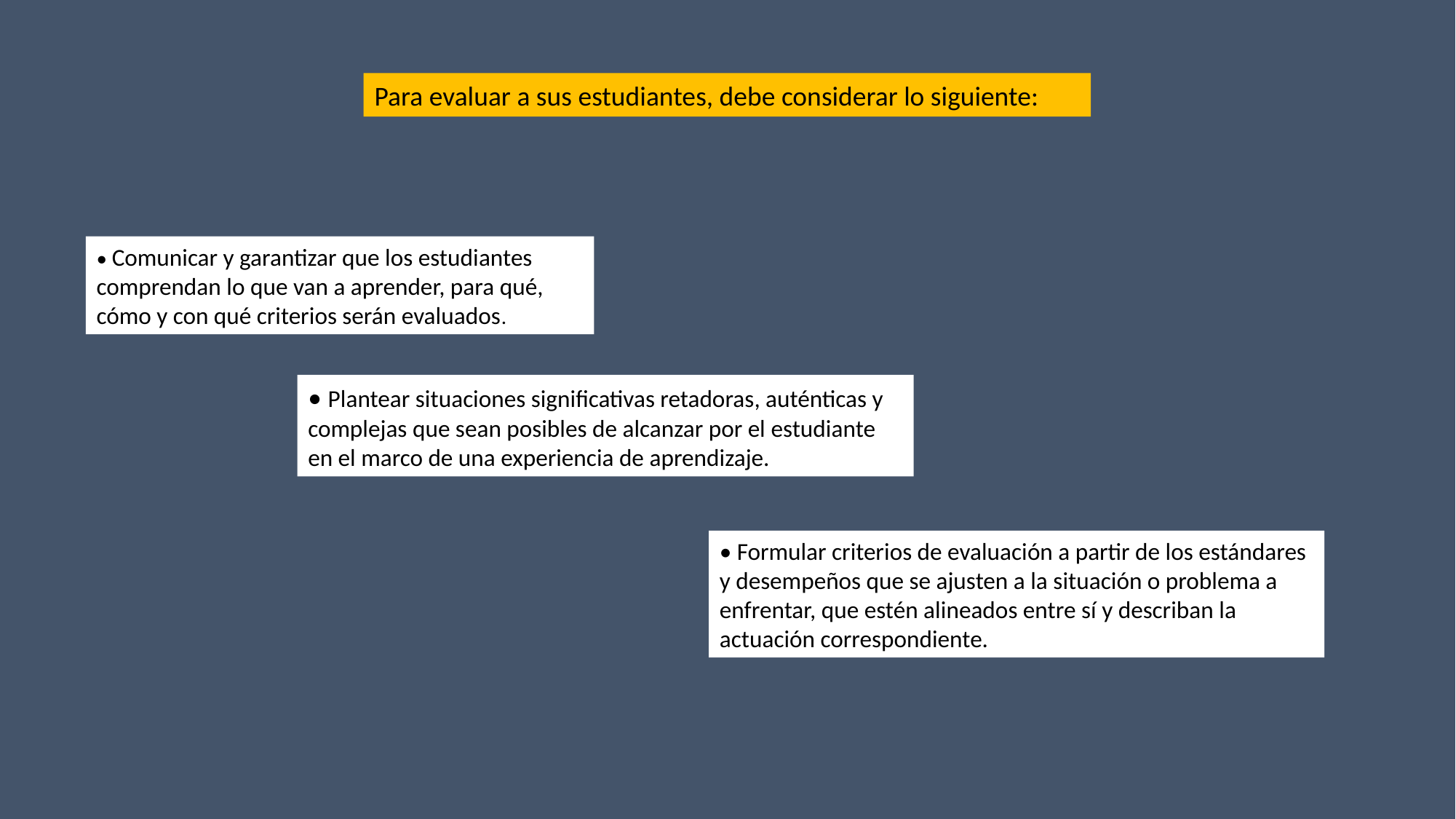

Para evaluar a sus estudiantes, debe considerar lo siguiente:
• Comunicar y garantizar que los estudiantes comprendan lo que van a aprender, para qué, cómo y con qué criterios serán evaluados.
• Plantear situaciones significativas retadoras, auténticas y complejas que sean posibles de alcanzar por el estudiante en el marco de una experiencia de aprendizaje.
• Formular criterios de evaluación a partir de los estándares y desempeños que se ajusten a la situación o problema a enfrentar, que estén alineados entre sí y describan la actuación correspondiente.